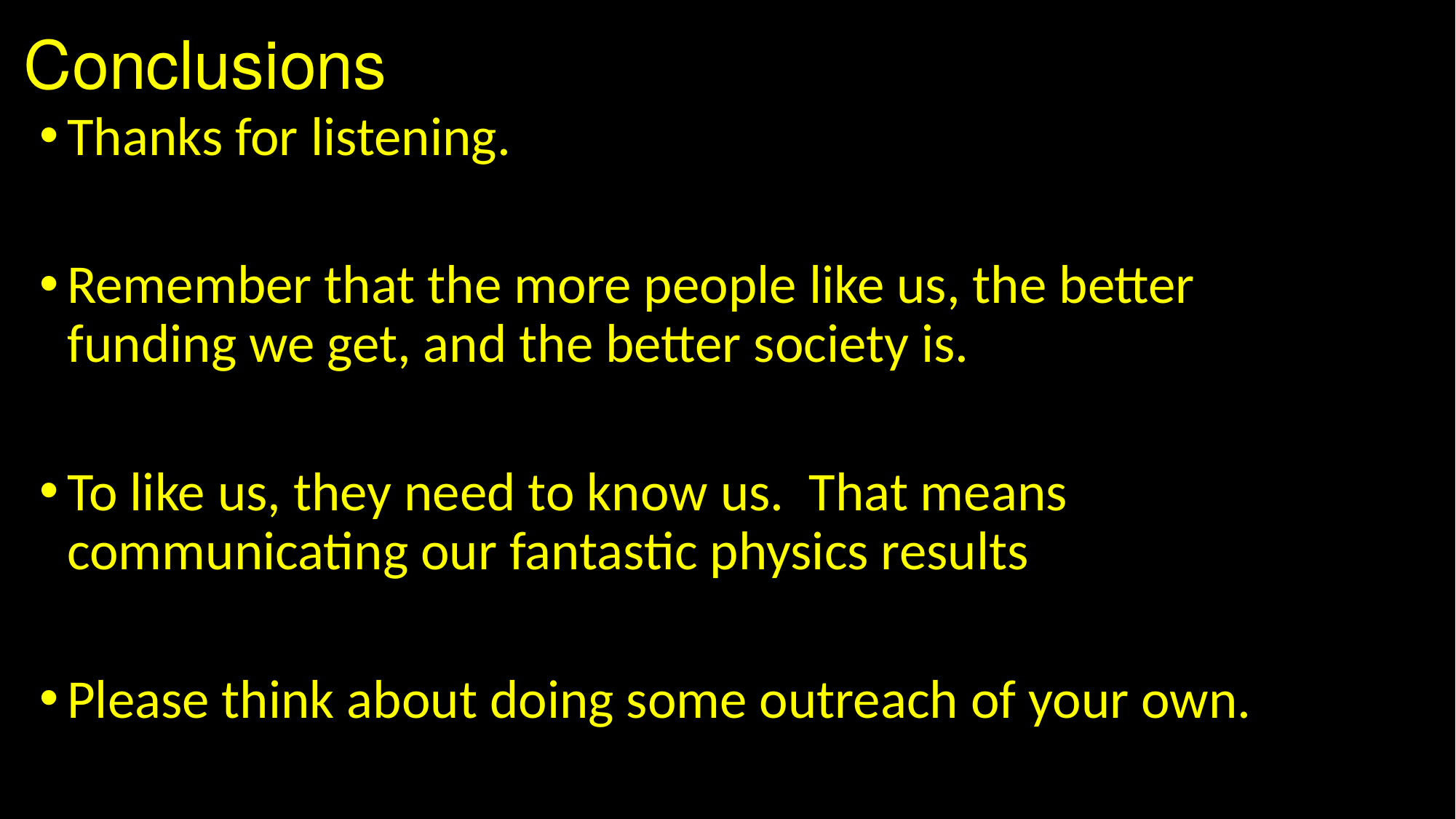

# Conclusions
Thanks for listening.

Remember that the more people like us, the better funding we get, and the better society is.

To like us, they need to know us.  That means communicating our fantastic physics results

Please think about doing some outreach of your own.